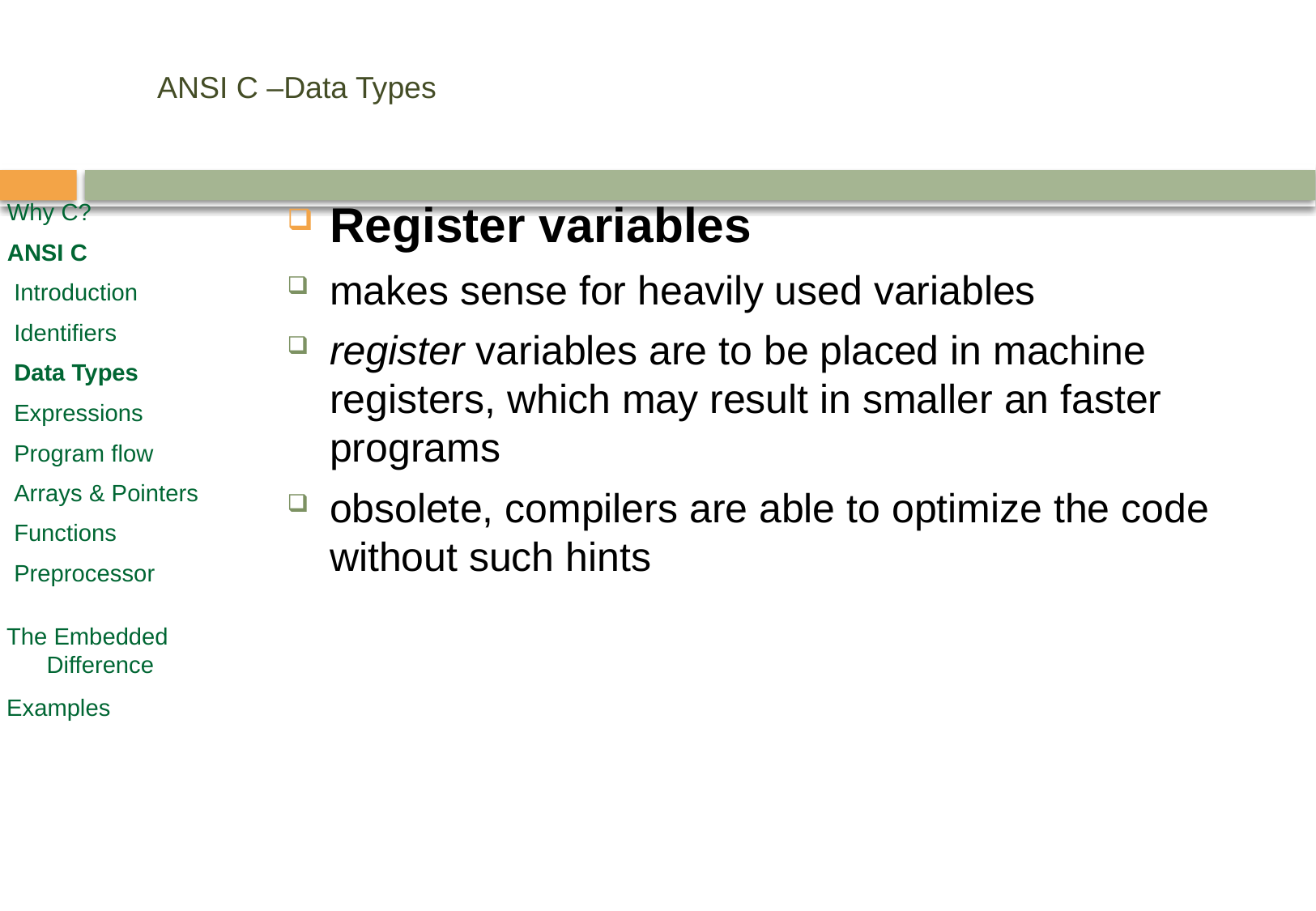

# ANSI C –Data Types
Register variables
makes sense for heavily used variables
register variables are to be placed in machine registers, which may result in smaller an faster programs
obsolete, compilers are able to optimize the code without such hints
Why C?
ANSI C
 Introduction
 Identifiers
 Data Types
 Expressions
 Program flow
 Arrays & Pointers
 Functions
 Preprocessor
 The Embedded
       Difference
 Examples